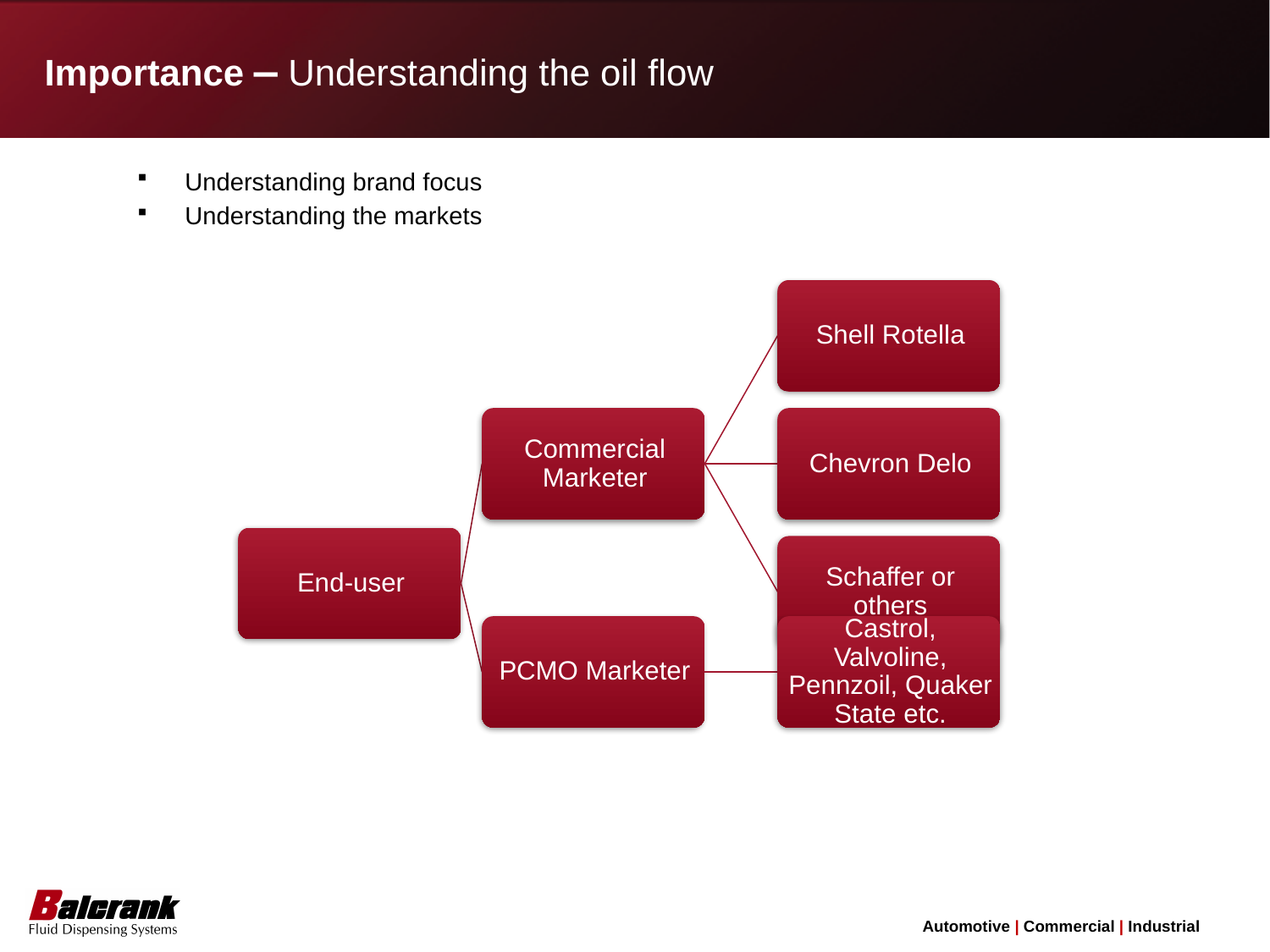

# Importance – Understanding the oil flow
Understanding brand focus
Understanding the markets
End-user

Commercial Marketer

Shell Rotella

Chevron Delo

Schaffer or others

PCMO Marketer

Castrol, Valvoline, Pennzoil, Quaker State etc.